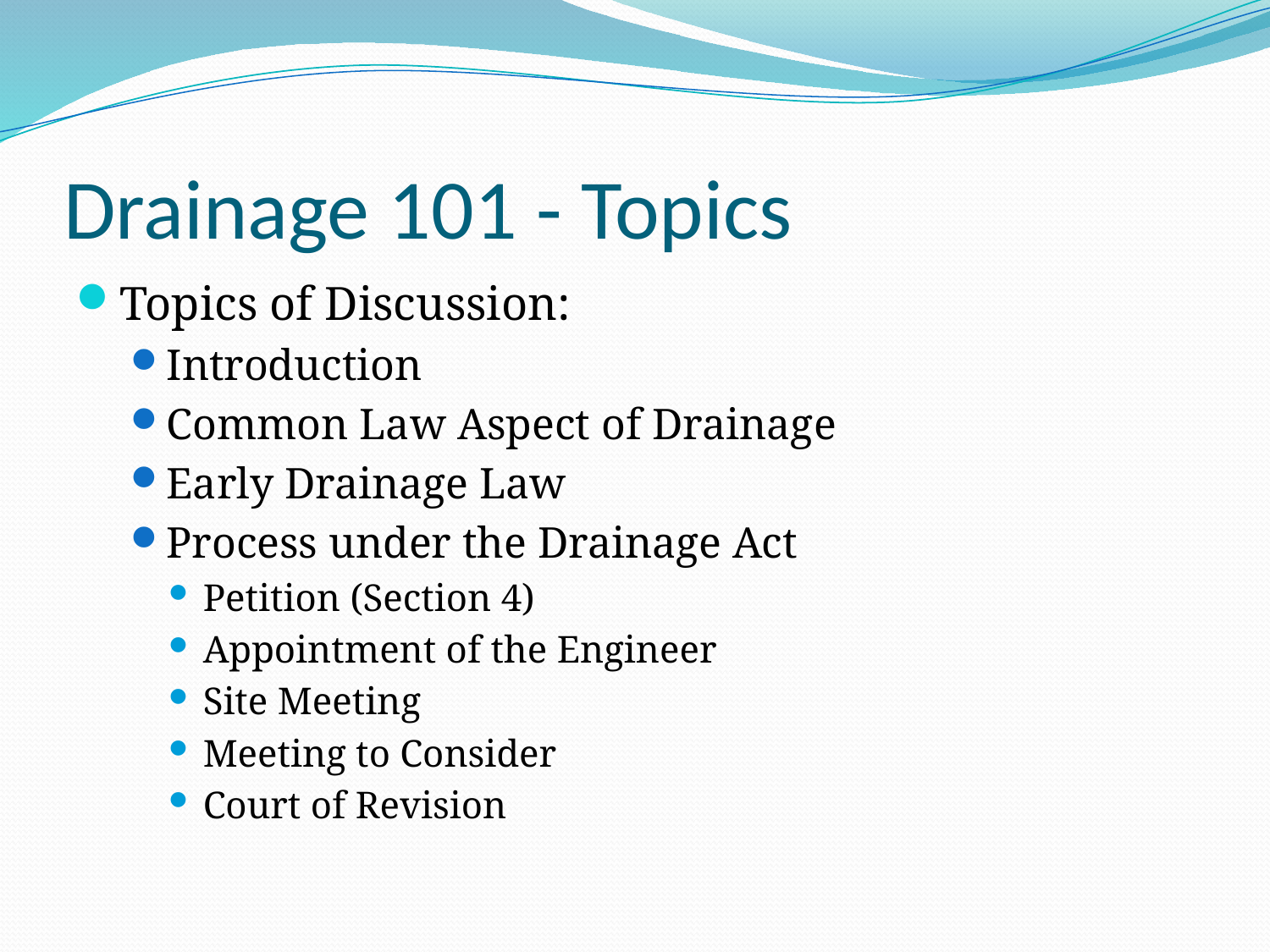

# Drainage 101 - Topics
Topics of Discussion:
Introduction
Common Law Aspect of Drainage
Early Drainage Law
Process under the Drainage Act
Petition (Section 4)
Appointment of the Engineer
Site Meeting
Meeting to Consider
Court of Revision